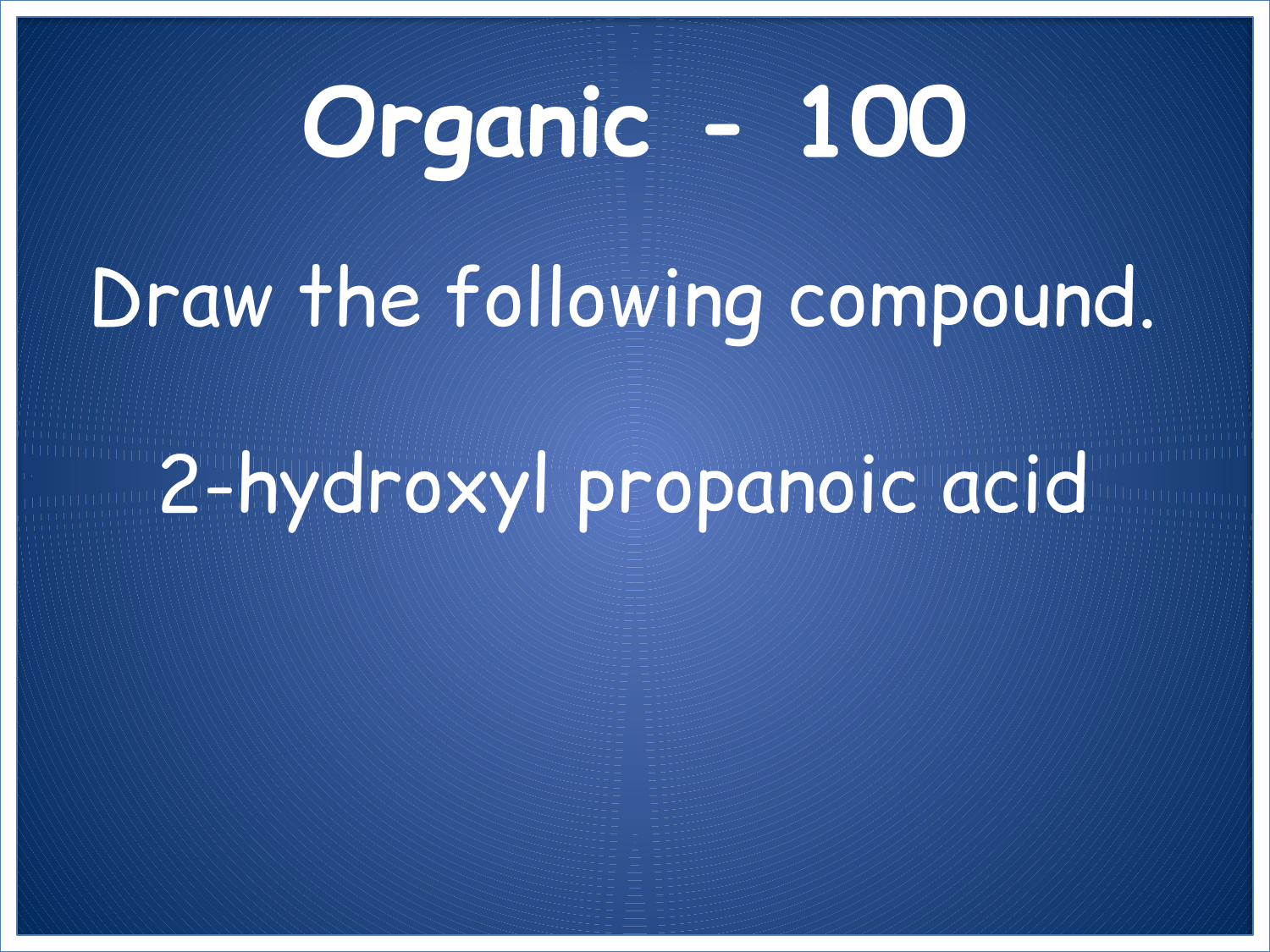

# Organic - 100
Draw the following compound.

2-hydroxyl propanoic acid